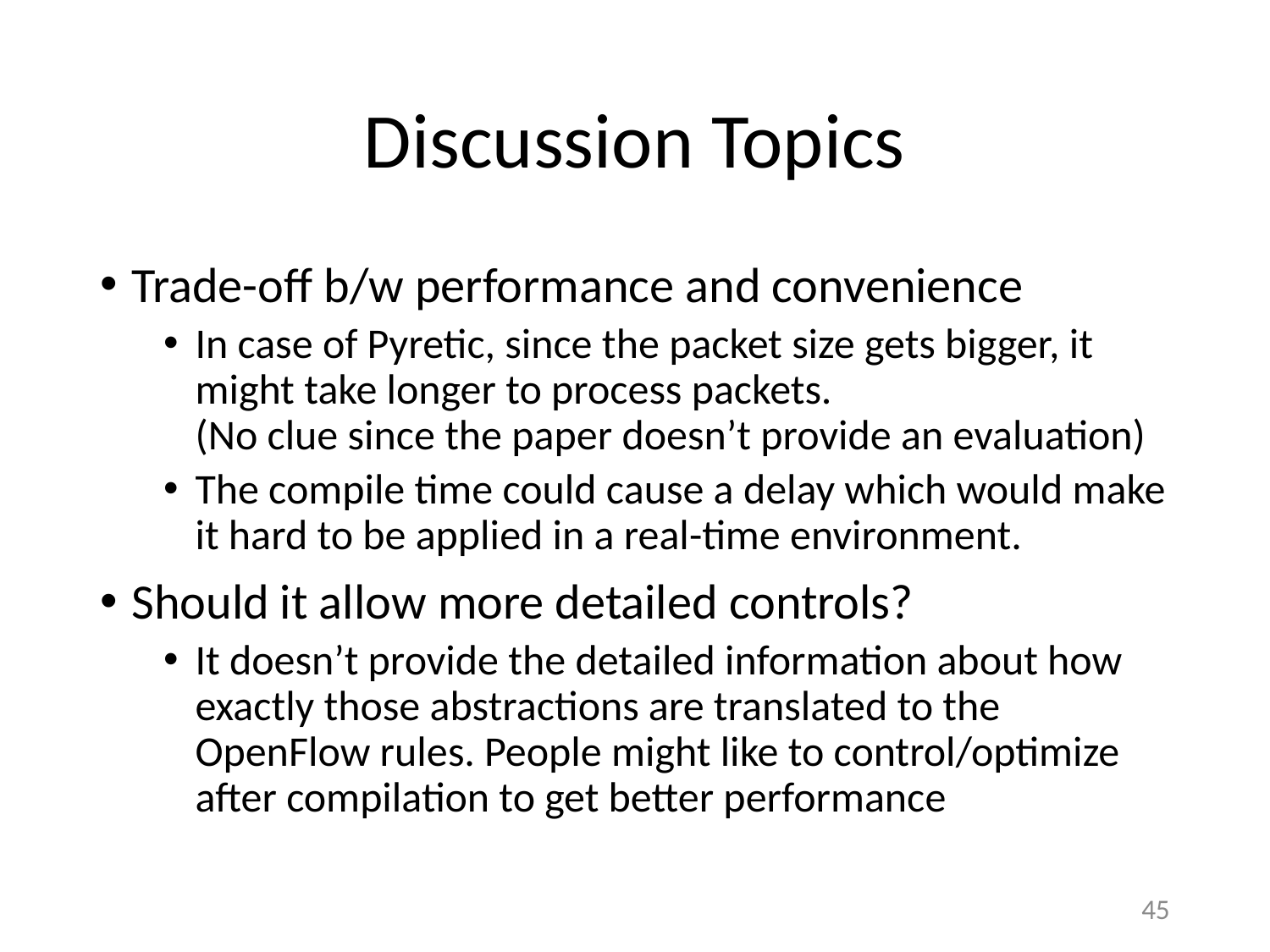

# Discussion Topics
Trade-off b/w performance and convenience
In case of Pyretic, since the packet size gets bigger, it might take longer to process packets.
(No clue since the paper doesn’t provide an evaluation)
The compile time could cause a delay which would make it hard to be applied in a real-time environment.
Should it allow more detailed controls?
It doesn’t provide the detailed information about how exactly those abstractions are translated to the OpenFlow rules. People might like to control/optimize after compilation to get better performance

45